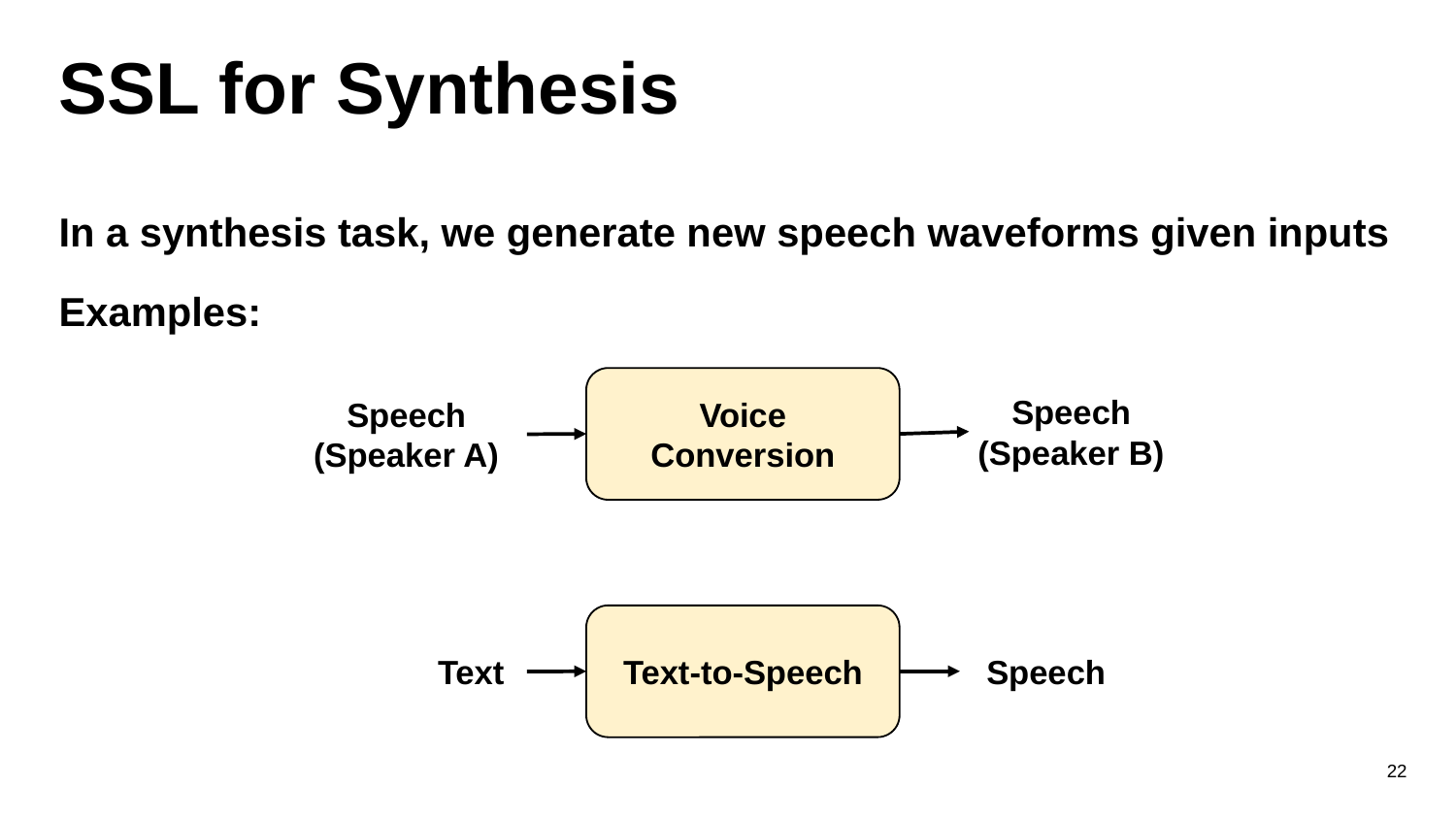

# SSL for Synthesis
In a synthesis task, we generate new speech waveforms given inputs
Examples:
Voice
Conversion
Speech
(Speaker A)
Speech
(Speaker B)
Text-to-Speech
Text
Speech
22